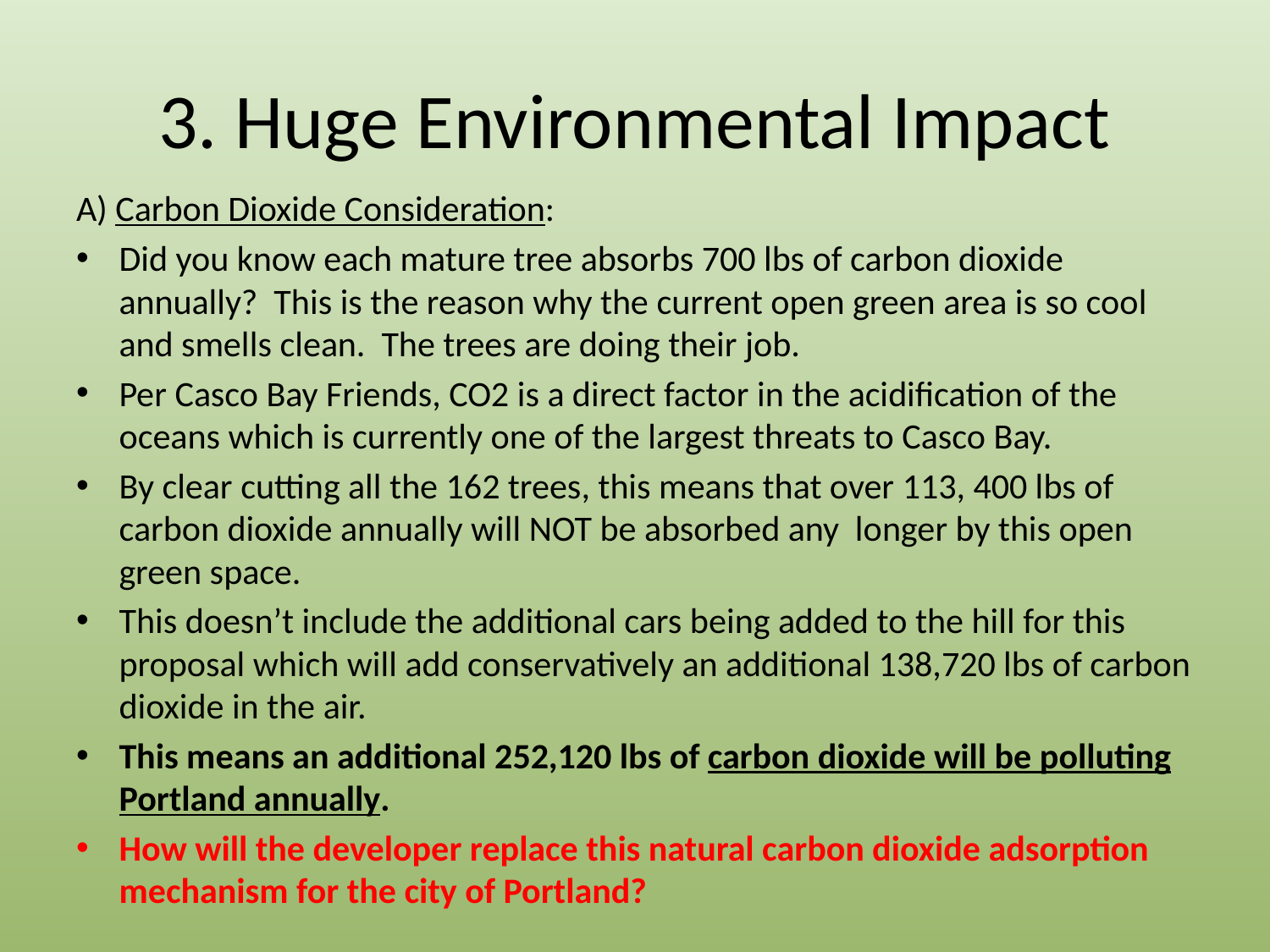

# 3. Huge Environmental Impact
A) Carbon Dioxide Consideration:
Did you know each mature tree absorbs 700 lbs of carbon dioxide annually?  This is the reason why the current open green area is so cool and smells clean.  The trees are doing their job.
Per Casco Bay Friends, CO2 is a direct factor in the acidification of the oceans which is currently one of the largest threats to Casco Bay.
By clear cutting all the 162 trees, this means that over 113, 400 lbs of carbon dioxide annually will NOT be absorbed any  longer by this open green space.
This doesn’t include the additional cars being added to the hill for this proposal which will add conservatively an additional 138,720 lbs of carbon dioxide in the air.
This means an additional 252,120 lbs of carbon dioxide will be polluting Portland annually.
How will the developer replace this natural carbon dioxide adsorption mechanism for the city of Portland?